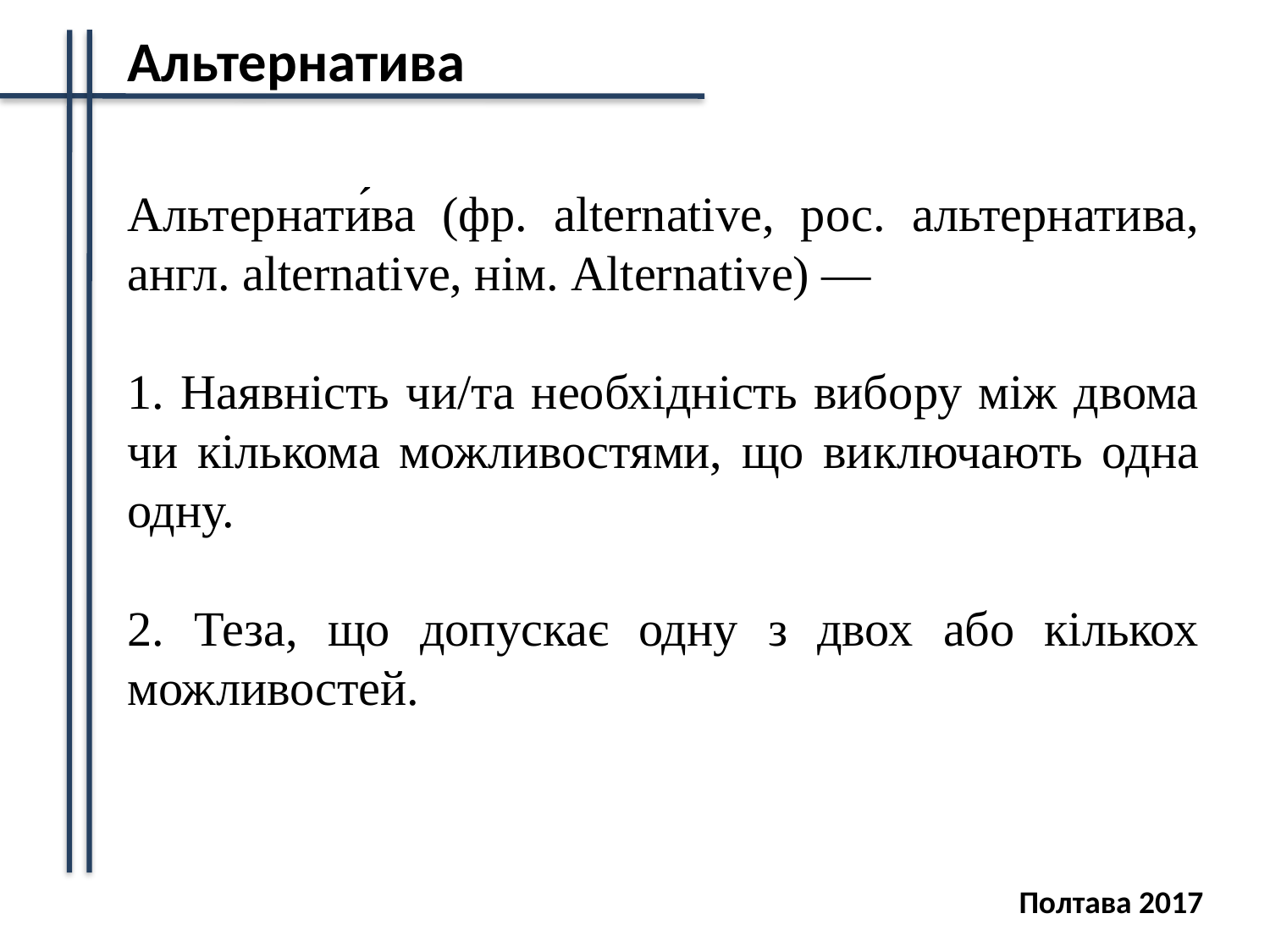

Альтернатива
Альтернати́ва (фр. alternative, рос. альтернатива, англ. alternative, нім. Alternative) —

1. Наявність чи/та необхідність вибору між двома чи кількома можливостями, що виключають одна одну.

2. Теза, що допускає одну з двох або кількох можливостей.
Полтава 2017